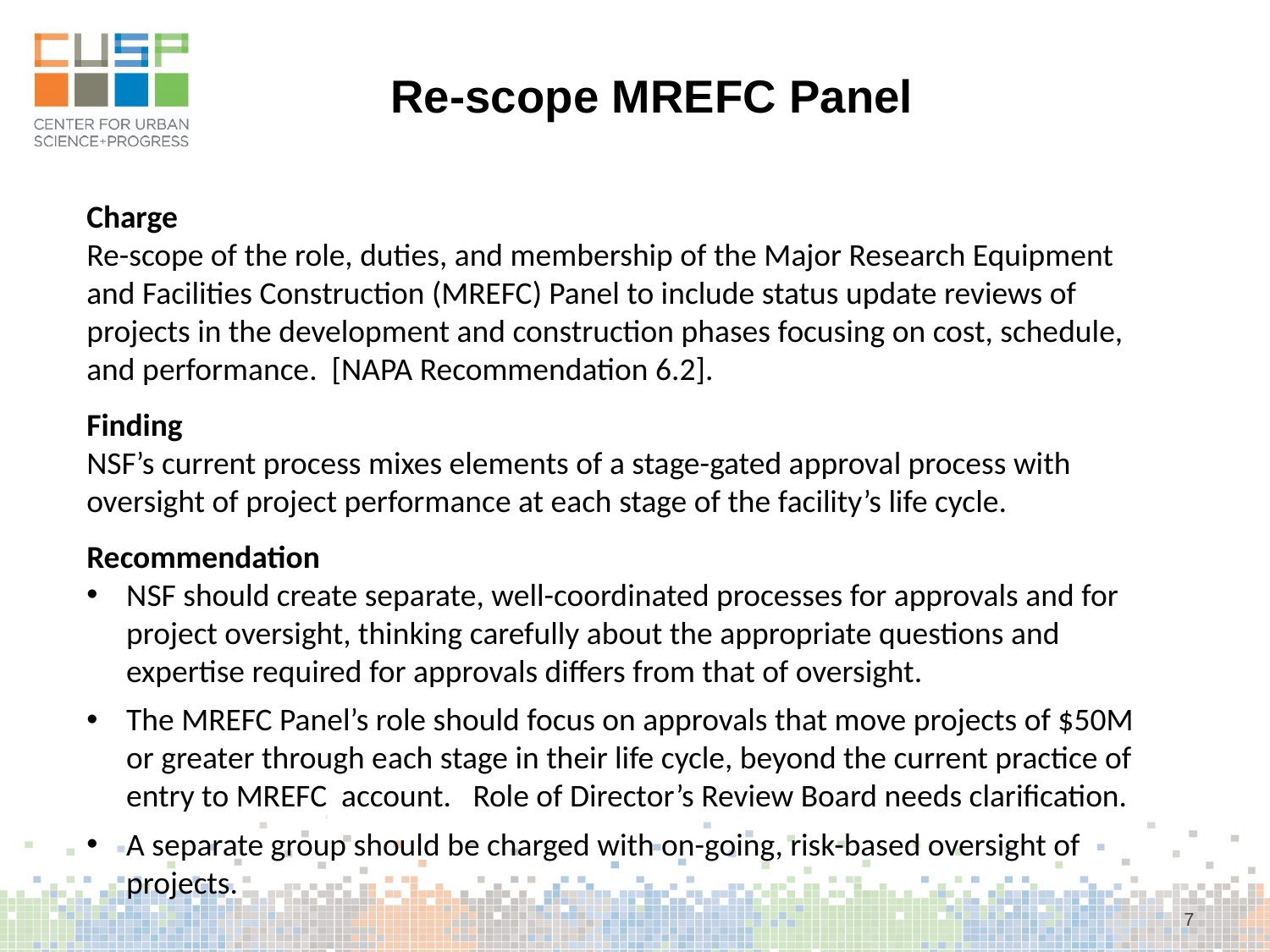

Re-scope MREFC Panel
Charge
Re-scope of the role, duties, and membership of the Major Research Equipment and Facilities Construction (MREFC) Panel to include status update reviews of projects in the development and construction phases focusing on cost, schedule, and performance.  [NAPA Recommendation 6.2].
Finding
NSF’s current process mixes elements of a stage-gated approval process with oversight of project performance at each stage of the facility’s life cycle.
Recommendation
NSF should create separate, well-coordinated processes for approvals and for project oversight, thinking carefully about the appropriate questions and expertise required for approvals differs from that of oversight.
The MREFC Panel’s role should focus on approvals that move projects of $50M or greater through each stage in their life cycle, beyond the current practice of entry to MREFC  account.   Role of Director’s Review Board needs clarification.
A separate group should be charged with on-going, risk-based oversight of projects.